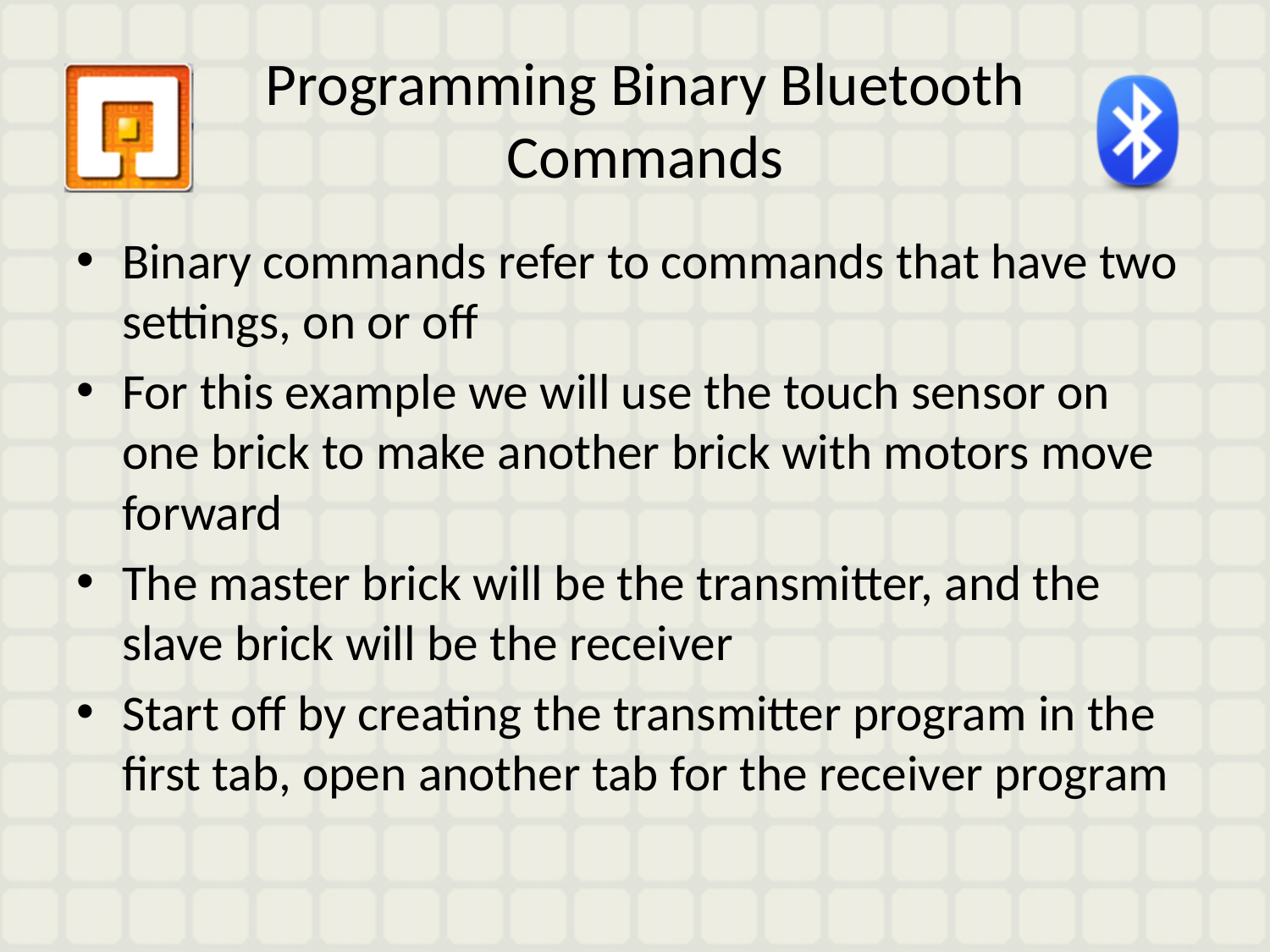

# Programming Binary Bluetooth Commands
Binary commands refer to commands that have two settings, on or off
For this example we will use the touch sensor on one brick to make another brick with motors move forward
The master brick will be the transmitter, and the slave brick will be the receiver
Start off by creating the transmitter program in the first tab, open another tab for the receiver program